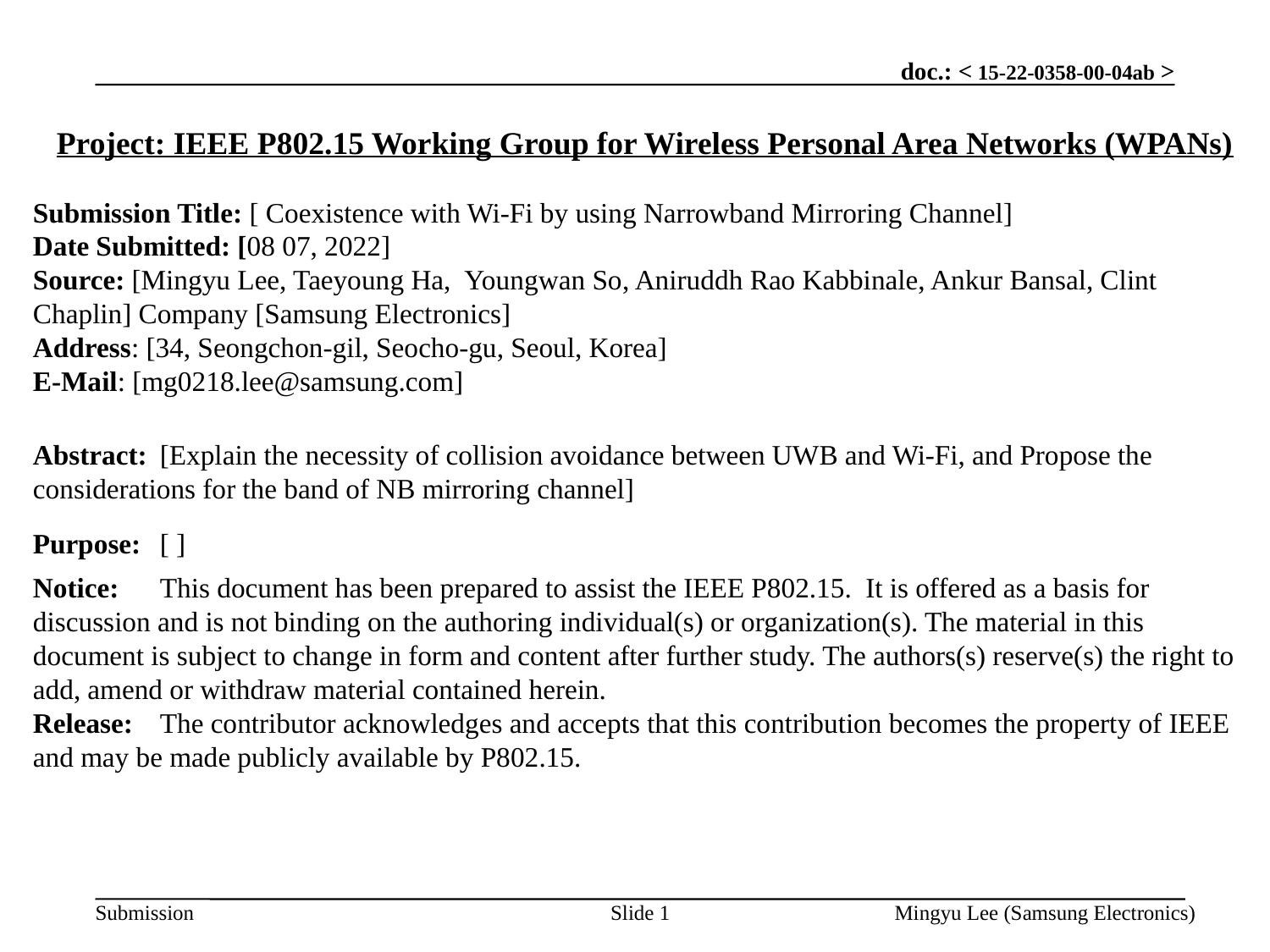

Project: IEEE P802.15 Working Group for Wireless Personal Area Networks (WPANs)

Submission Title: [ Coexistence with Wi-Fi by using Narrowband Mirroring Channel]
Date Submitted: [08 07, 2022]
Source: [Mingyu Lee, Taeyoung Ha,  Youngwan So, Aniruddh Rao Kabbinale, Ankur Bansal, Clint Chaplin] Company [Samsung Electronics]
Address: [34, Seongchon-gil, Seocho-gu, Seoul, Korea]
E-Mail: [mg0218.lee@samsung.com]

Abstract:	[Explain the necessity of collision avoidance between UWB and Wi-Fi, and Propose the considerations for the band of NB mirroring channel]
Purpose:	[ ]
Notice:	This document has been prepared to assist the IEEE P802.15.  It is offered as a basis for discussion and is not binding on the authoring individual(s) or organization(s). The material in this document is subject to change in form and content after further study. The authors(s) reserve(s) the right to add, amend or withdraw material contained herein.
Release:	The contributor acknowledges and accepts that this contribution becomes the property of IEEE and may be made publicly available by P802.15.

Slide 1
Mingyu Lee (Samsung Electronics)